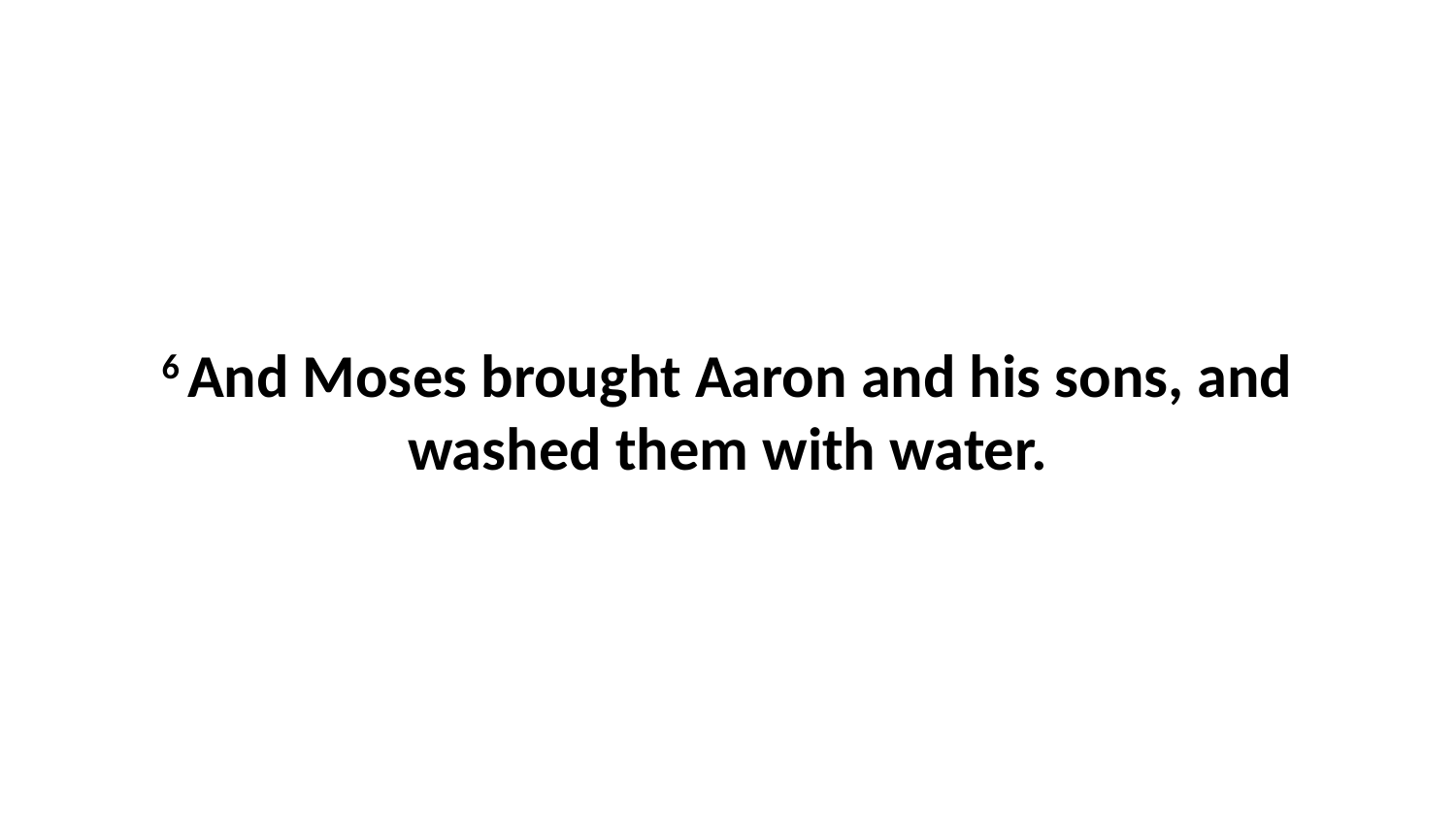

6 And Moses brought Aaron and his sons, and washed them with water.